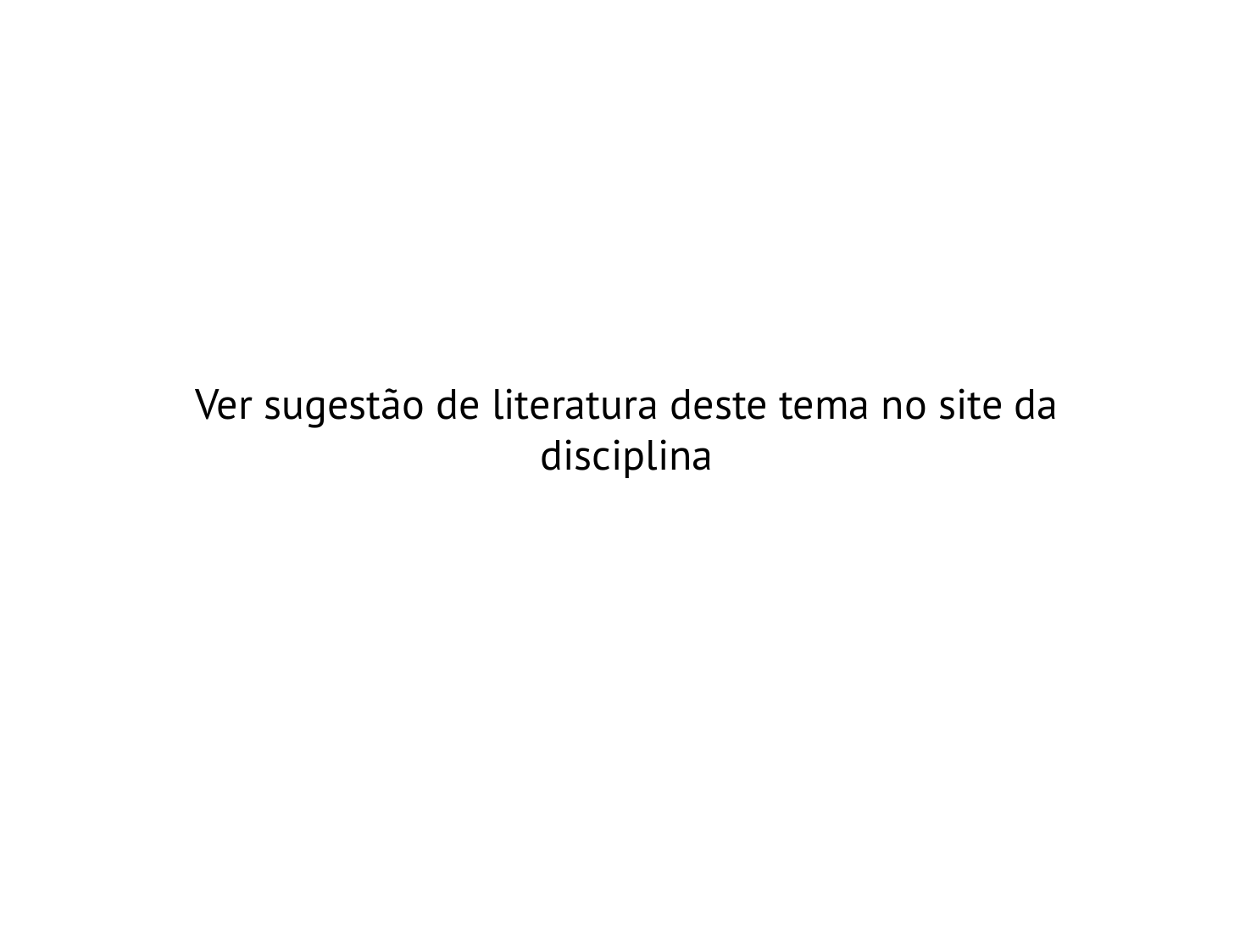

Ver sugestão de literatura deste tema no site da disciplina